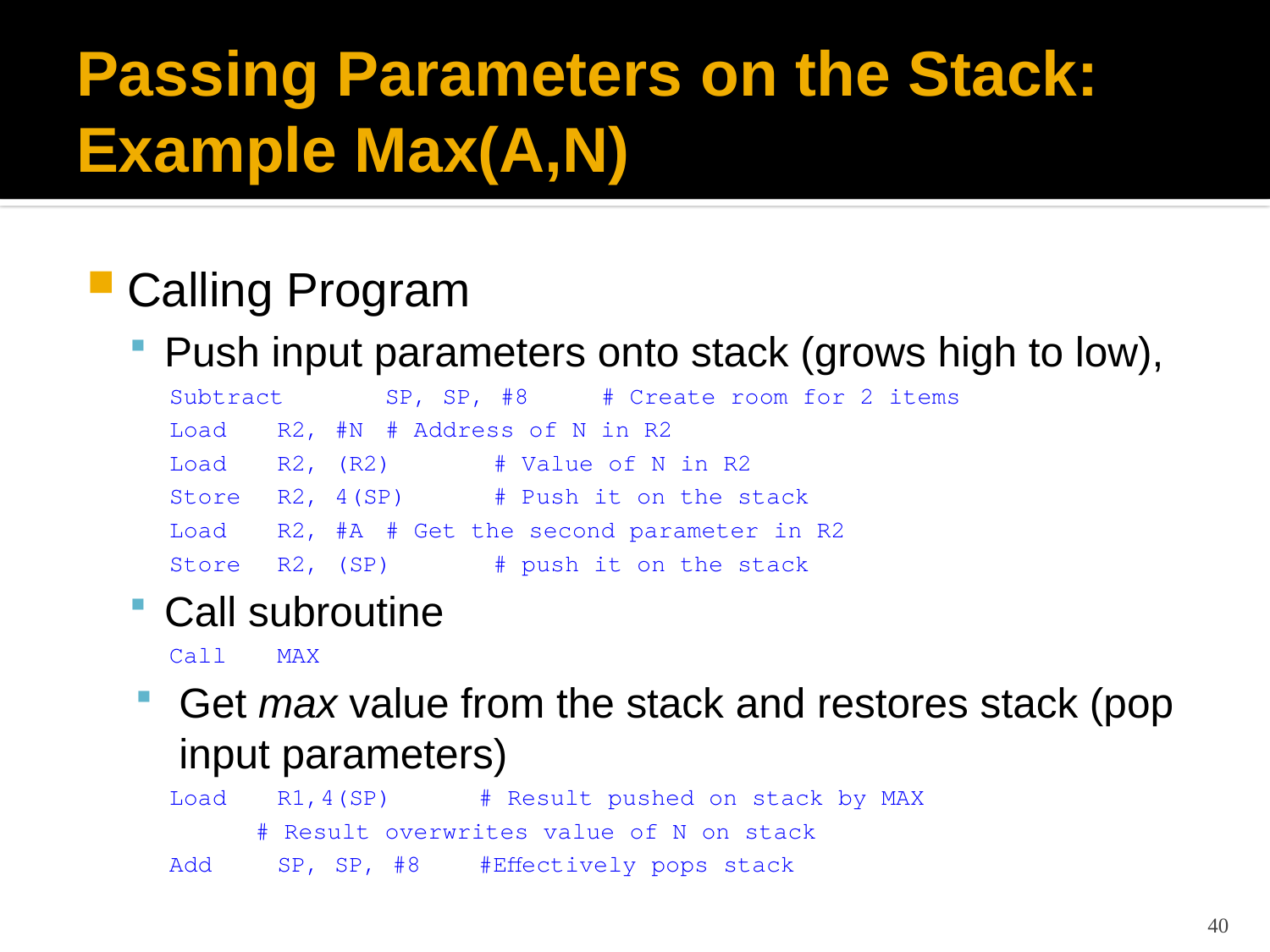

# Passing Parameters on the Stack: Example Max(A,N)
Calling Program
Push input parameters onto stack (grows high to low),
Subtract	SP, SP, #8	# Create room for 2 items
Load	R2, #N		# Address of N in R2
Load	R2, (R2)	# Value of N in R2
Store	R2, 4(SP)	# Push it on the stack
Load	R2, #A		# Get the second parameter in R2
Store	R2, (SP)	# push it on the stack
Call subroutine
Call	MAX
Get max value from the stack and restores stack (pop input parameters)
Load	R1,4(SP)      # Result pushed on stack by MAX
			      # Result overwrites value of N on stack
Add	SP, SP, #8    #	Effectively pops stack
40